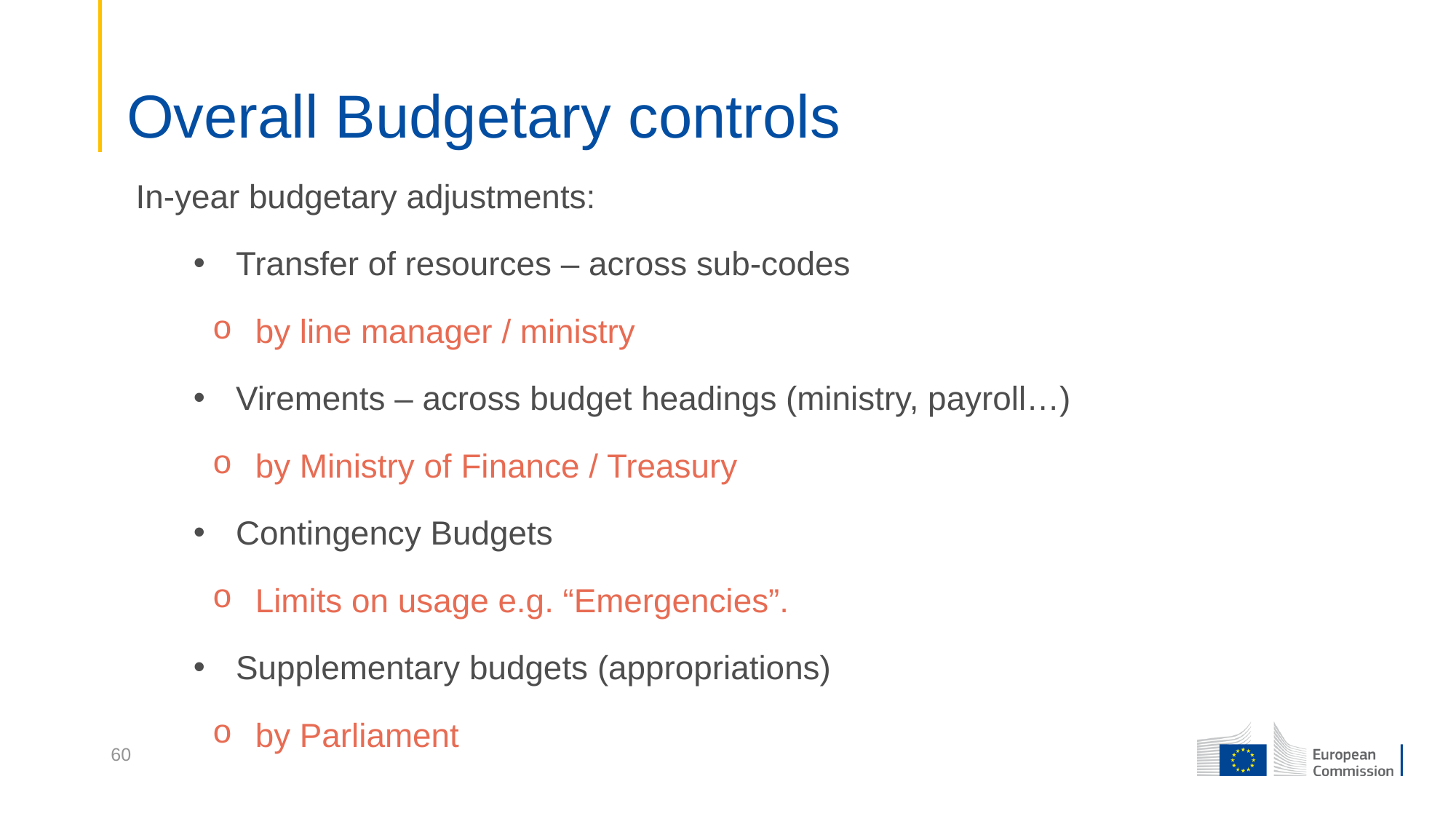

# Overall Budgetary controls
In-year budgetary adjustments:
Transfer of resources – across sub-codes
by line manager / ministry
Virements – across budget headings (ministry, payroll…)
by Ministry of Finance / Treasury
Contingency Budgets
Limits on usage e.g. “Emergencies”.
Supplementary budgets (appropriations)
by Parliament

60